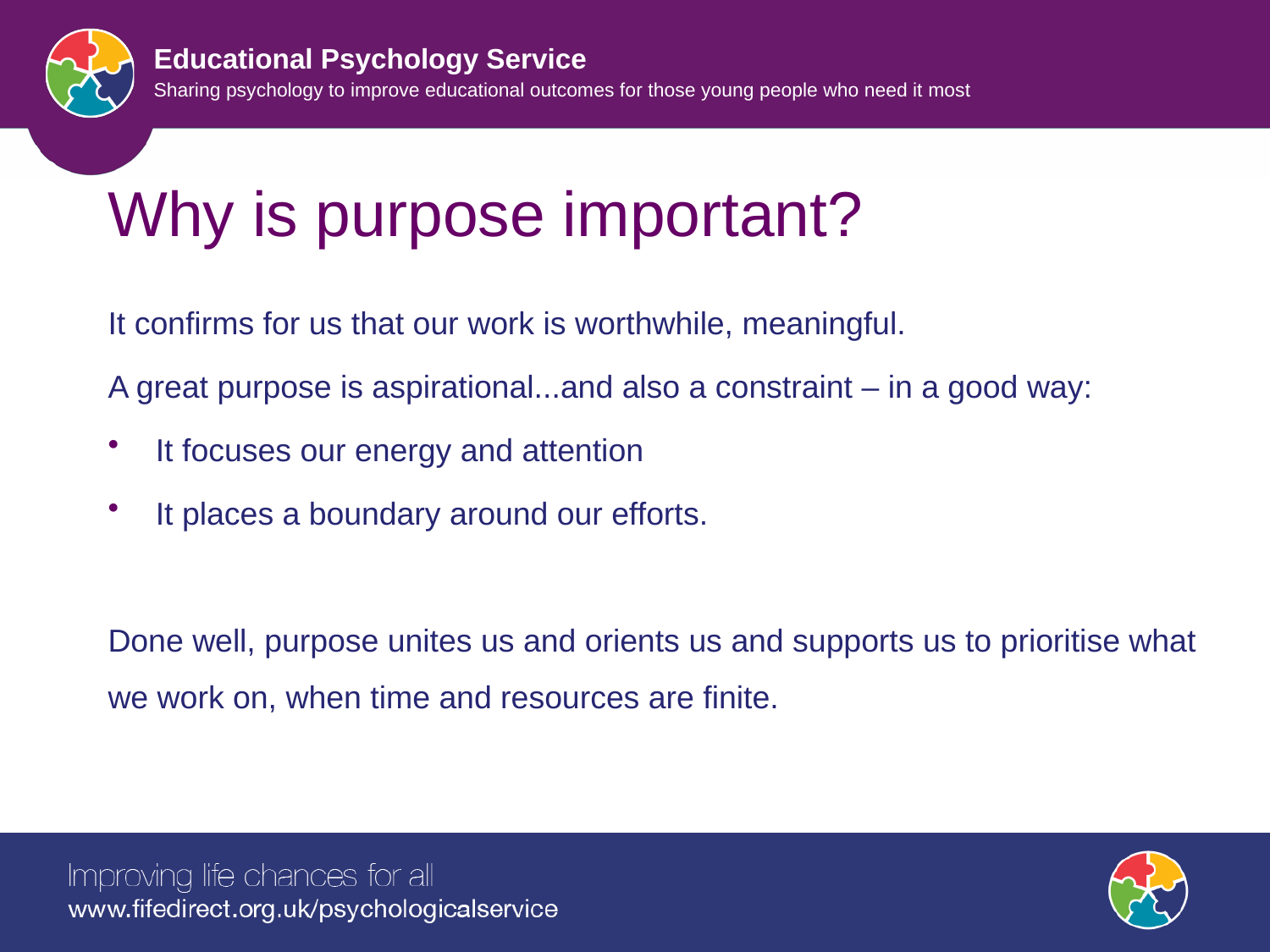

# Why is purpose important?
It confirms for us that our work is worthwhile, meaningful.
A great purpose is aspirational...and also a constraint – in a good way:
It focuses our energy and attention
It places a boundary around our efforts.

Done well, purpose unites us and orients us and supports us to prioritise what we work on, when time and resources are finite.